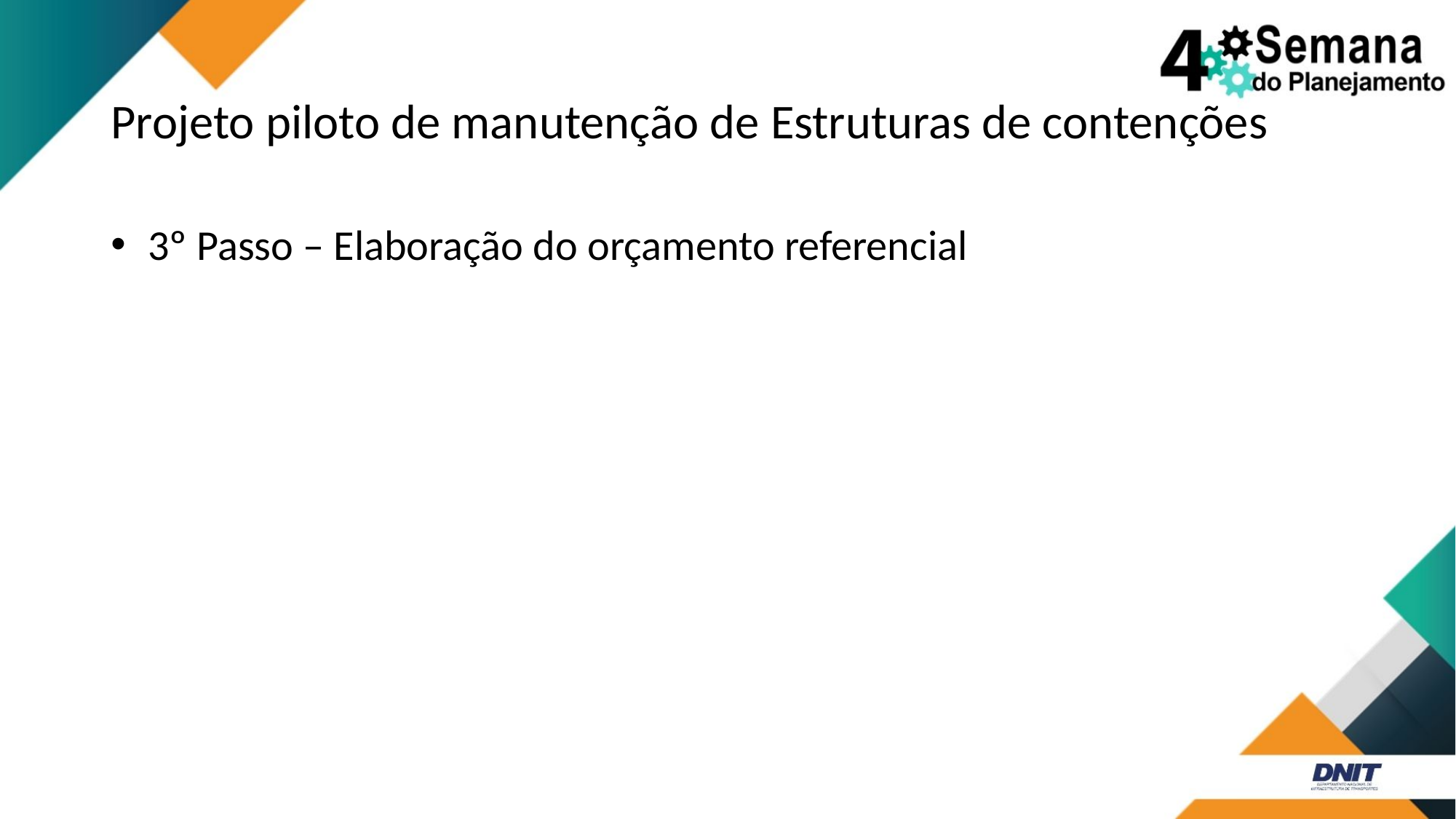

# Projeto piloto de manutenção de Estruturas de contenções
 3º Passo – Elaboração do orçamento referencial